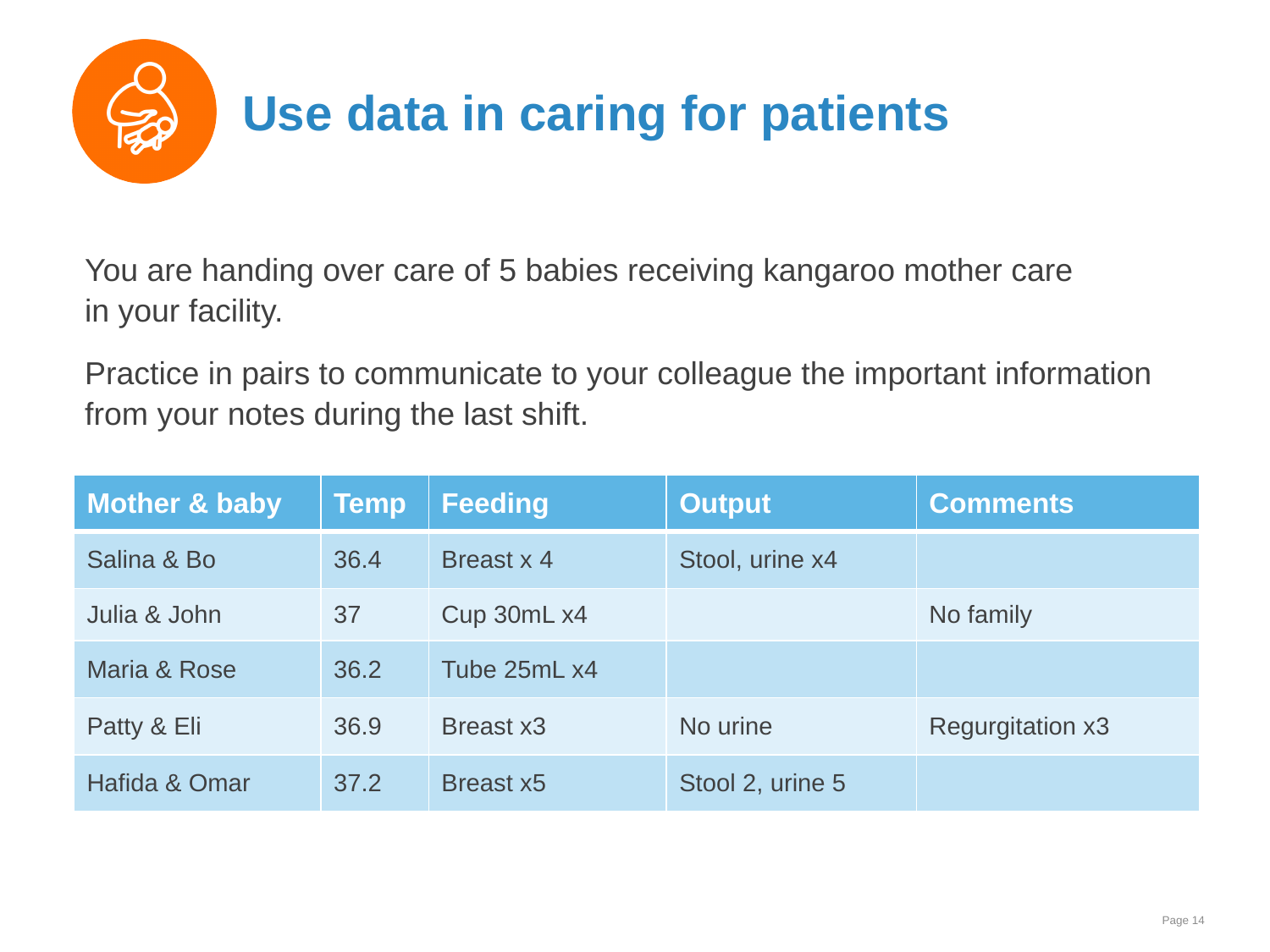

# Use data in caring for patients
You are handing over care of 5 babies receiving kangaroo mother care
in your facility.
Practice in pairs to communicate to your colleague the important information
from your notes during the last shift.

| Mother & baby | Temp | Feeding | Output | Comments |
| --- | --- | --- | --- | --- |
| Salina & Bo | 36.4 | Breast x 4 | Stool, urine x4 |  |
| Julia & John | 37 | Cup 30mL x4 |  | No family |
| Maria & Rose | 36.2 | Tube 25mL x4 |  |  |
| Patty & Eli | 36.9 | Breast x3 | No urine | Regurgitation x3 |
| Hafida & Omar | 37.2 | Breast x5 | Stool 2, urine 5 |  |